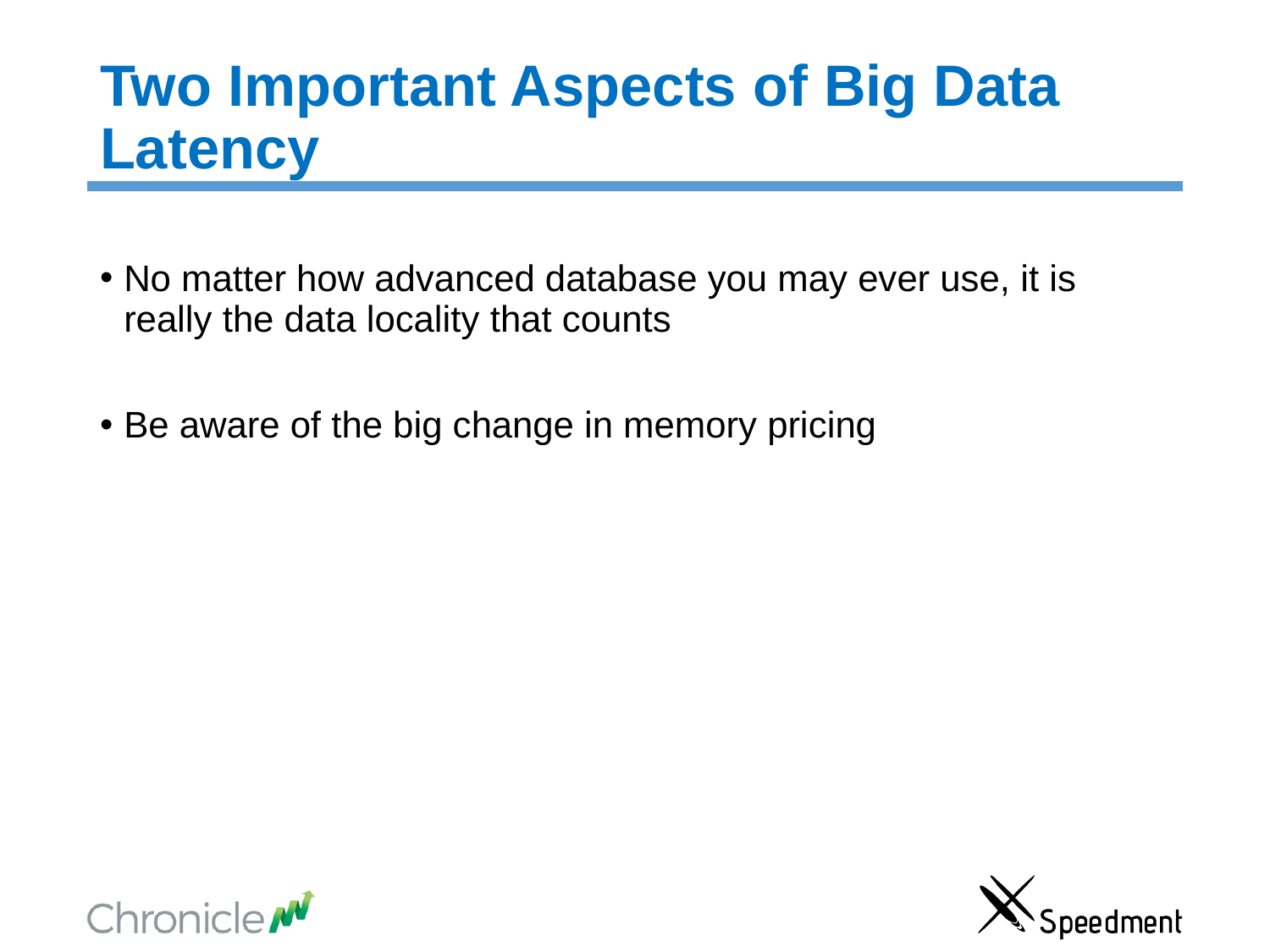

# Two Important Aspects of Big Data Latency
No matter how advanced database you may ever use, it is really the data locality that counts

Be aware of the big change in memory pricing